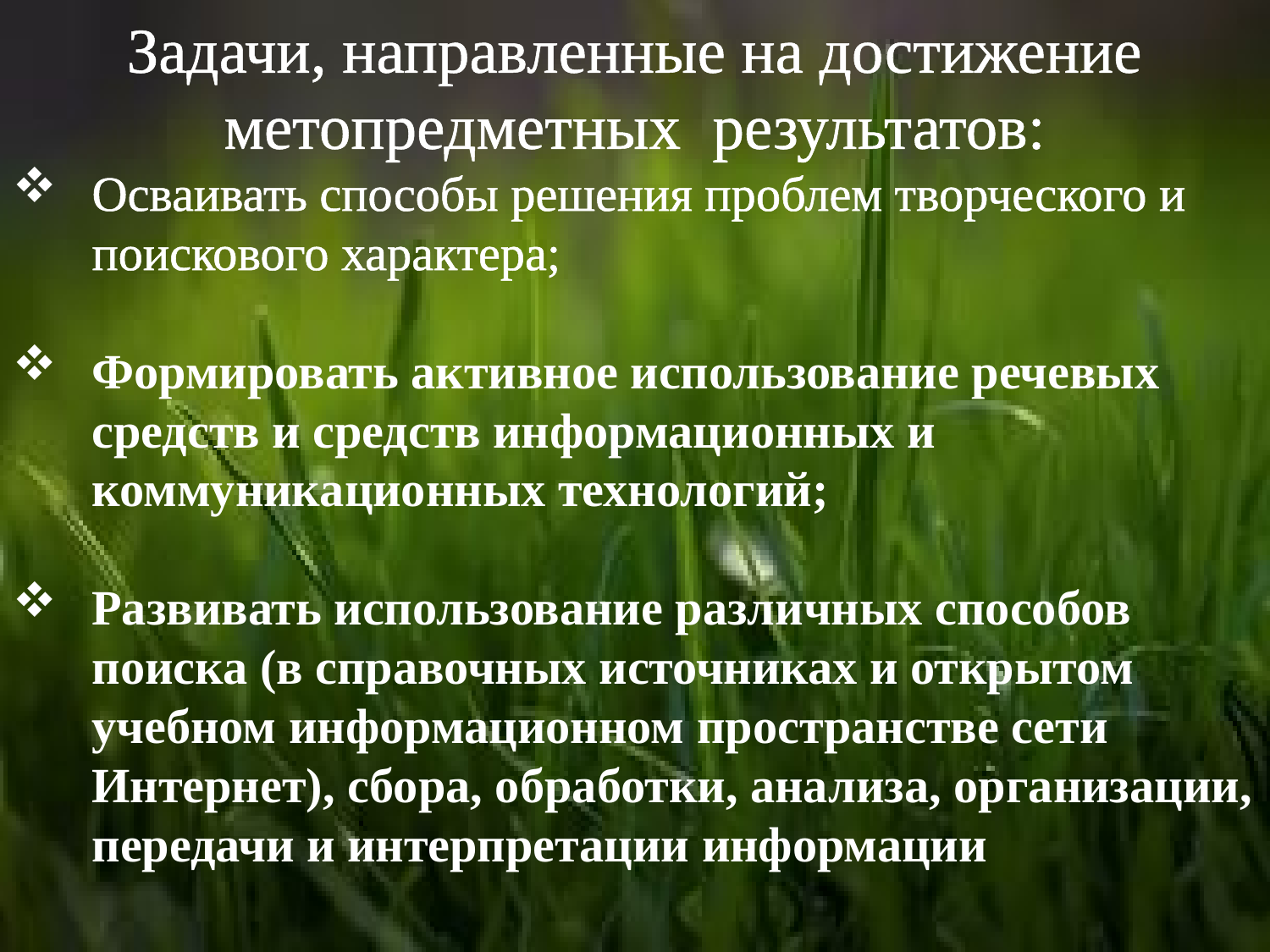

Задачи, направленные на достижение метопредметных  результатов:
Осваивать способы решения проблем творческого и поискового характера;

Формировать активное использование речевых средств и средств информационных и коммуникационных технологий;

Развивать использование различных способов поиска (в справочных источниках и открытом учебном информационном пространстве сети Интернет), сбора, обработки, анализа, организации, передачи и интерпретации информации